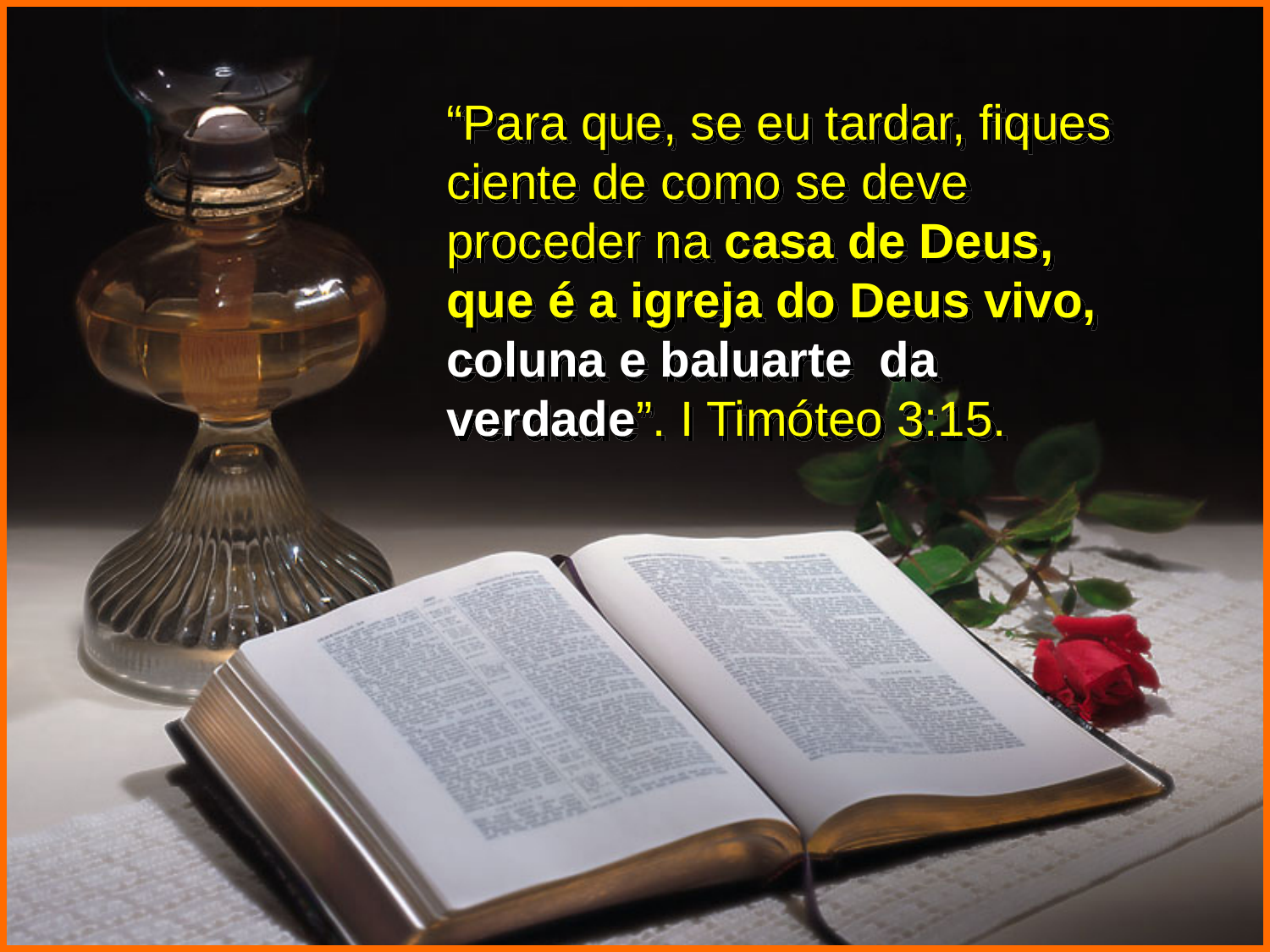

“Para que, se eu tardar, fiques ciente de como se deve proceder na casa de Deus, que é a igreja do Deus vivo, coluna e baluarte  da verdade”. I Timóteo 3:15.